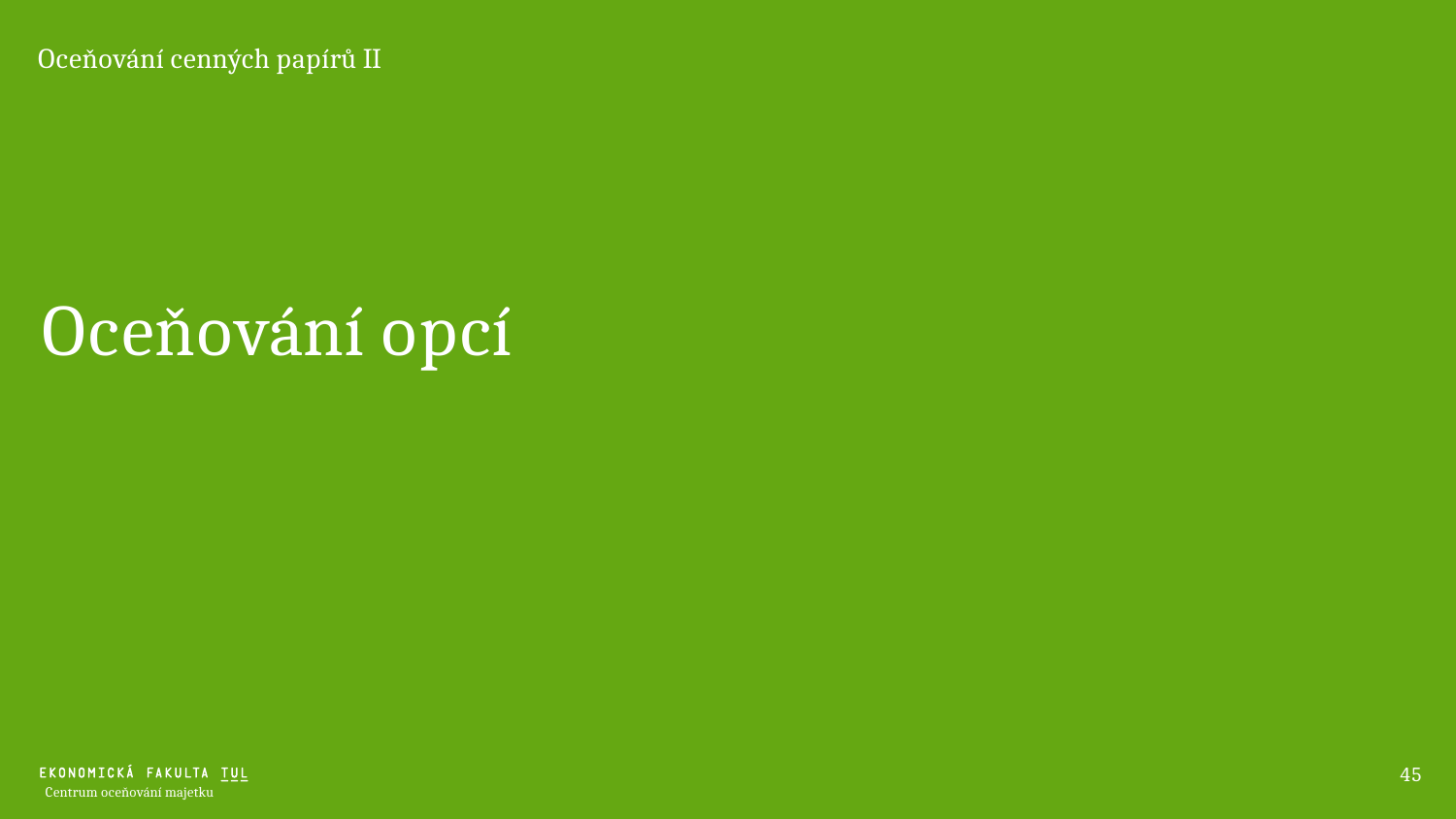

Oceňování cenných papírů II

# Oceňování opcí
45
Centrum oceňování majetku